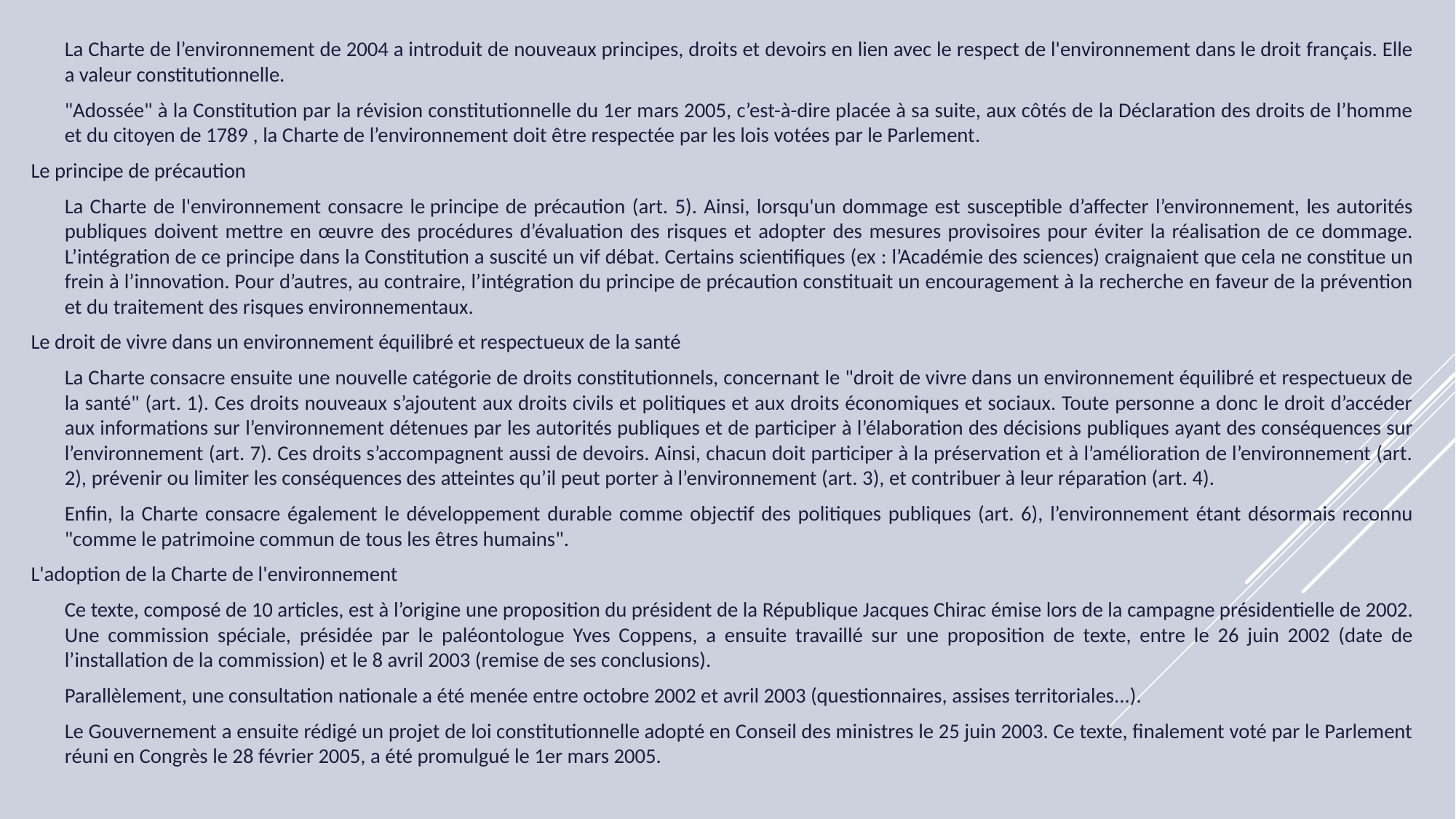

La Charte de l’environnement de 2004 a introduit de nouveaux principes, droits et devoirs en lien avec le respect de l'environnement dans le droit français. Elle a valeur constitutionnelle.
	"Adossée" à la Constitution par la révision constitutionnelle du 1er mars 2005, c’est-à-dire placée à sa suite, aux côtés de la Déclaration des droits de l’homme et du citoyen de 1789 , la Charte de l’environnement doit être respectée par les lois votées par le Parlement.
Le principe de précaution
	La Charte de l'environnement consacre le principe de précaution (art. 5). Ainsi, lorsqu'un dommage est susceptible d’affecter l’environnement, les autorités publiques doivent mettre en œuvre des procédures d’évaluation des risques et adopter des mesures provisoires pour éviter la réalisation de ce dommage. L’intégration de ce principe dans la Constitution a suscité un vif débat. Certains scientifiques (ex : l’Académie des sciences) craignaient que cela ne constitue un frein à l’innovation. Pour d’autres, au contraire, l’intégration du principe de précaution constituait un encouragement à la recherche en faveur de la prévention et du traitement des risques environnementaux.
Le droit de vivre dans un environnement équilibré et respectueux de la santé
	La Charte consacre ensuite une nouvelle catégorie de droits constitutionnels, concernant le "droit de vivre dans un environnement équilibré et respectueux de la santé" (art. 1). Ces droits nouveaux s’ajoutent aux droits civils et politiques et aux droits économiques et sociaux. Toute personne a donc le droit d’accéder aux informations sur l’environnement détenues par les autorités publiques et de participer à l’élaboration des décisions publiques ayant des conséquences sur l’environnement (art. 7). Ces droits s’accompagnent aussi de devoirs. Ainsi, chacun doit participer à la préservation et à l’amélioration de l’environnement (art. 2), prévenir ou limiter les conséquences des atteintes qu’il peut porter à l’environnement (art. 3), et contribuer à leur réparation (art. 4).
	Enfin, la Charte consacre également le développement durable comme objectif des politiques publiques (art. 6), l’environnement étant désormais reconnu "comme le patrimoine commun de tous les êtres humains".
L'adoption de la Charte de l'environnement
	Ce texte, composé de 10 articles, est à l’origine une proposition du président de la République Jacques Chirac émise lors de la campagne présidentielle de 2002. Une commission spéciale, présidée par le paléontologue Yves Coppens, a ensuite travaillé sur une proposition de texte, entre le 26 juin 2002 (date de l’installation de la commission) et le 8 avril 2003 (remise de ses conclusions).
	Parallèlement, une consultation nationale a été menée entre octobre 2002 et avril 2003 (questionnaires, assises territoriales...).
	Le Gouvernement a ensuite rédigé un projet de loi constitutionnelle adopté en Conseil des ministres le 25 juin 2003. Ce texte, finalement voté par le Parlement réuni en Congrès le 28 février 2005, a été promulgué le 1er mars 2005.